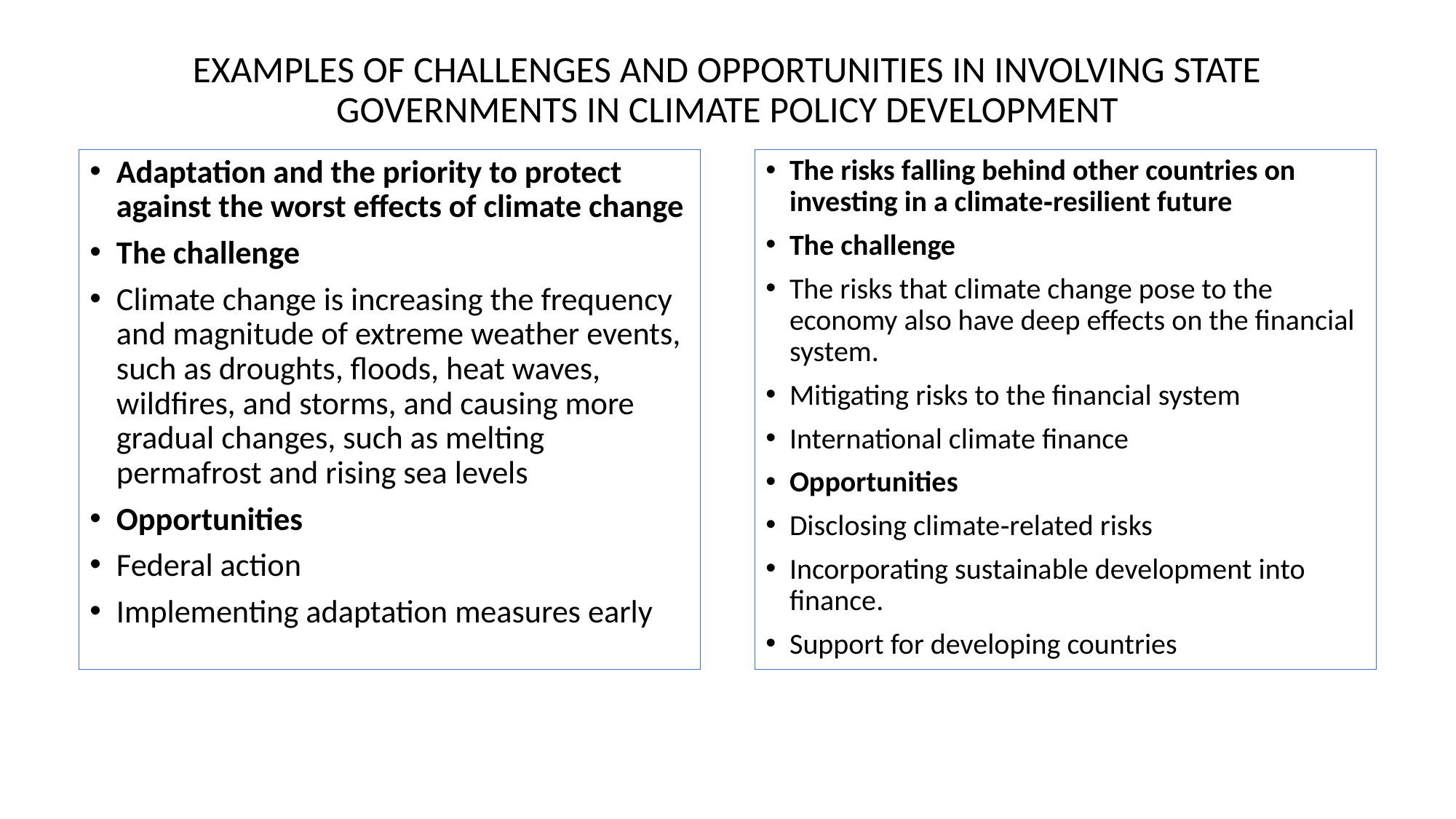

# EXAMPLES OF CHALLENGES AND OPPORTUNITIES IN INVOLVING STATE GOVERNMENTS IN CLIMATE POLICY DEVELOPMENT
Adaptation and the priority to protect against the worst effects of climate change
The challenge
Climate change is increasing the frequency and magnitude of extreme weather events, such as droughts, floods, heat waves, wildfires, and storms, and causing more gradual changes, such as melting permafrost and rising sea levels
Opportunities
Federal action
Implementing adaptation measures early
The risks falling behind other countries on investing in a climate‑resilient future
The challenge
The risks that climate change pose to the economy also have deep effects on the financial system.
Mitigating risks to the financial system
International climate finance
Opportunities
Disclosing climate‑related risks
Incorporating sustainable development into finance.
Support for developing countries